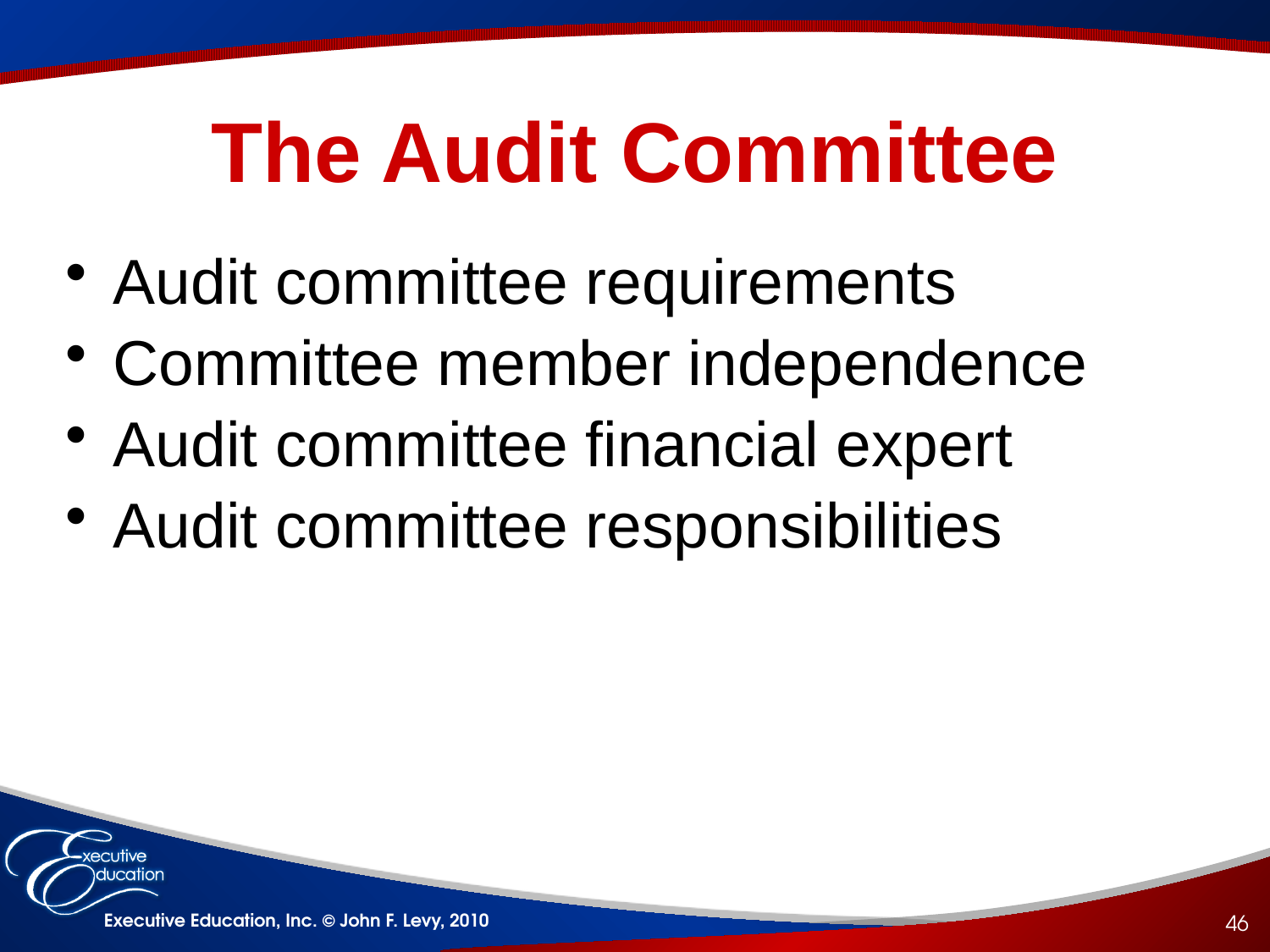

# The Audit Committee
Audit committee requirements
Committee member independence
Audit committee financial expert
Audit committee responsibilities

Executive Education, Inc. © John F. Levy, 2010
46